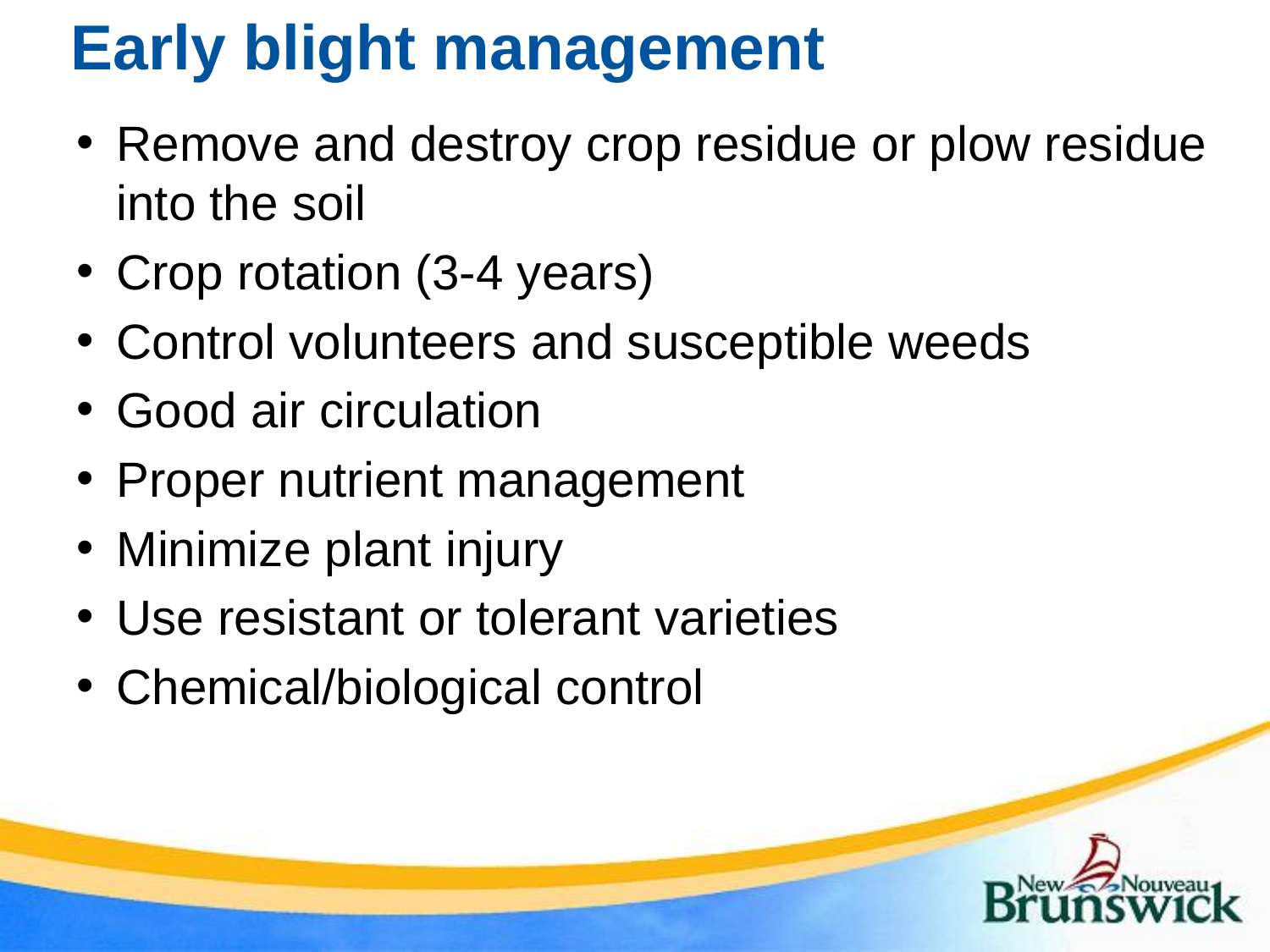

# Early blight management
Remove and destroy crop residue or plow residue into the soil
Crop rotation (3-4 years)
Control volunteers and susceptible weeds
Good air circulation
Proper nutrient management
Minimize plant injury
Use resistant or tolerant varieties
Chemical/biological control